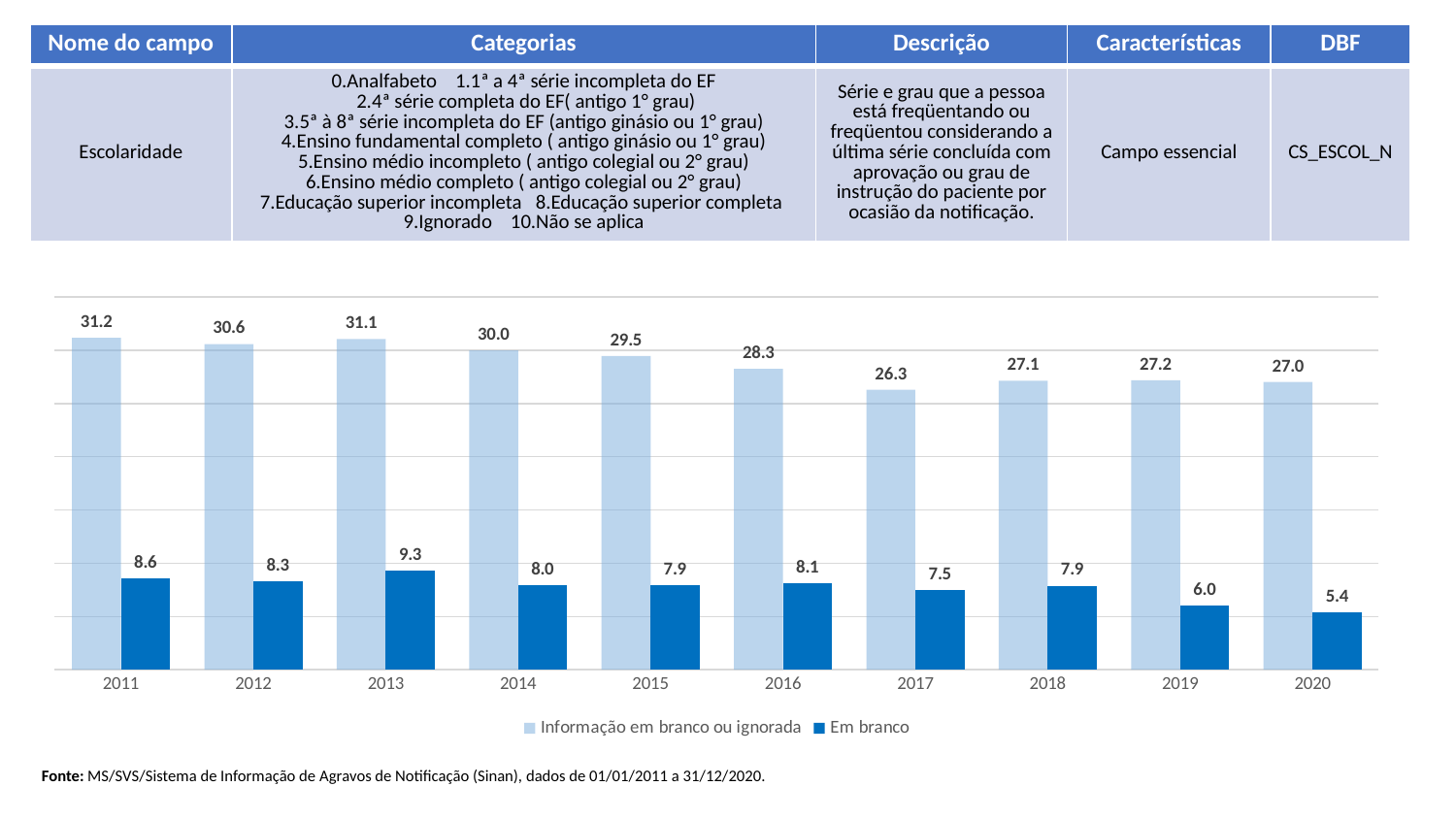

| Nome do campo | Categorias | Descrição | Características | DBF |
| --- | --- | --- | --- | --- |
| Escolaridade | 0.Analfabeto 1.1ª a 4ª série incompleta do EF 2.4ª série completa do EF( antigo 1° grau) 3.5ª à 8ª série incompleta do EF (antigo ginásio ou 1° grau) 4.Ensino fundamental completo ( antigo ginásio ou 1° grau) 5.Ensino médio incompleto ( antigo colegial ou 2° grau) 6.Ensino médio completo ( antigo colegial ou 2° grau) 7.Educação superior incompleta 8.Educação superior completa 9.Ignorado 10.Não se aplica | Série e grau que a pessoa está freqüentando ou freqüentou considerando a última série concluída com aprovação ou grau de instrução do paciente por ocasião da notificação. | Campo essencial | CS\_ESCOL\_N |

### Chart

| Category | Informação em branco ou ignorada | Em branco |
|---|---|---|
| 2011 | 31.163135879098636 | 8.5750910808258 |
| 2012 | 30.574372402800705 | 8.328115216030056 |
| 2013 | 31.050166621633792 | 9.276772043591823 |
| 2014 | 29.977825490127067 | 7.975784027313365 |
| 2015 | 29.458365624730906 | 7.91641551135222 |
| 2016 | 28.262612032741494 | 8.102790799349057 |
| 2017 | 26.289695581137675 | 7.525023944111626 |
| 2018 | 27.142588874283156 | 7.894318690684271 |
| 2019 | 27.18999359310385 | 6.048692410740288 |
| 2020 | 27.024253579398305 | 5.360545990585246 |
Fonte: MS/SVS/Sistema de Informação de Agravos de Notificação (Sinan), dados de 01/01/2011 a 31/12/2020.